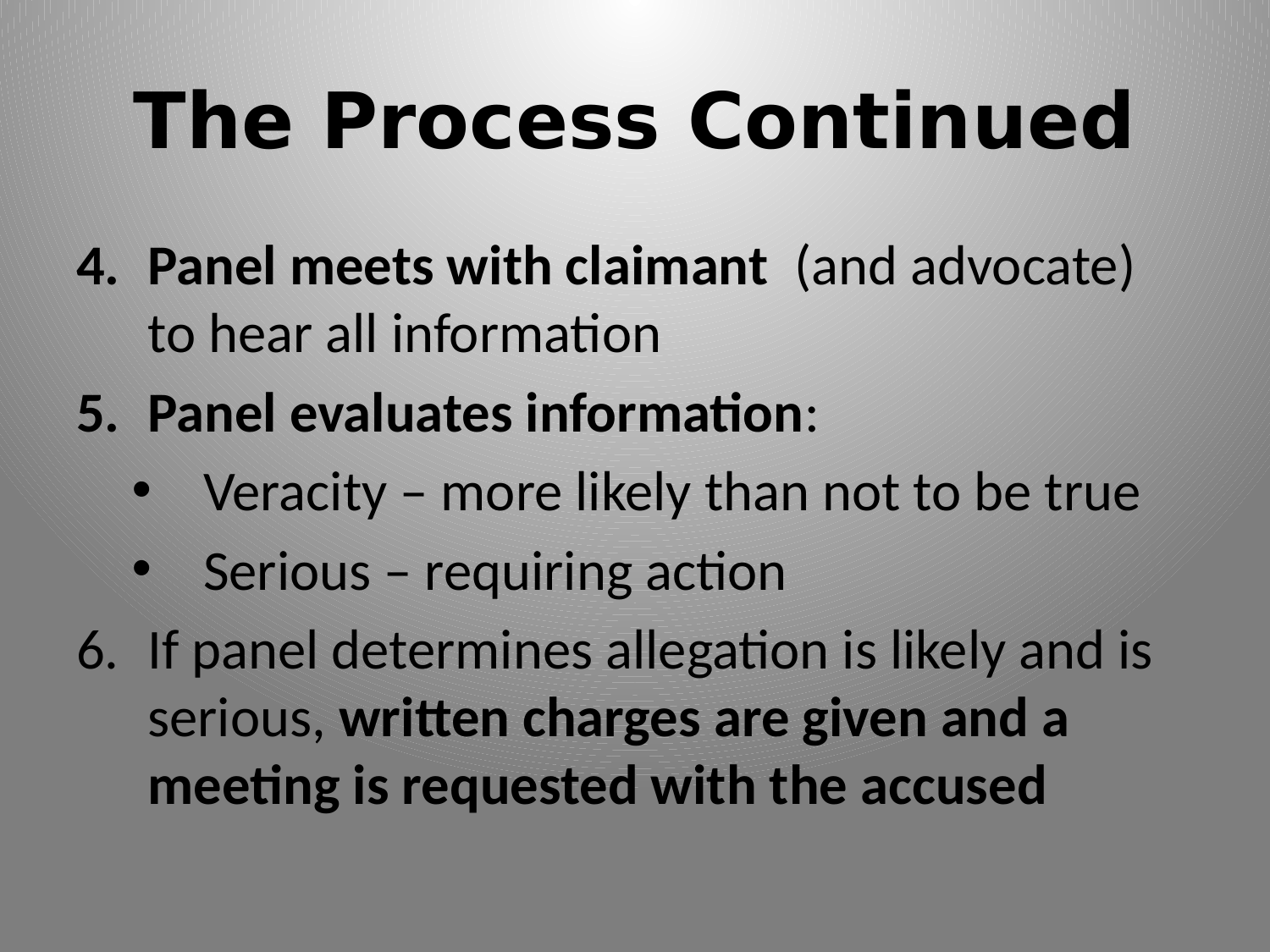

# The Process Continued
Panel meets with claimant  (and advocate) to hear all information
Panel evaluates information:
Veracity – more likely than not to be true
Serious – requiring action
If panel determines allegation is likely and is serious, written charges are given and a meeting is requested with the accused